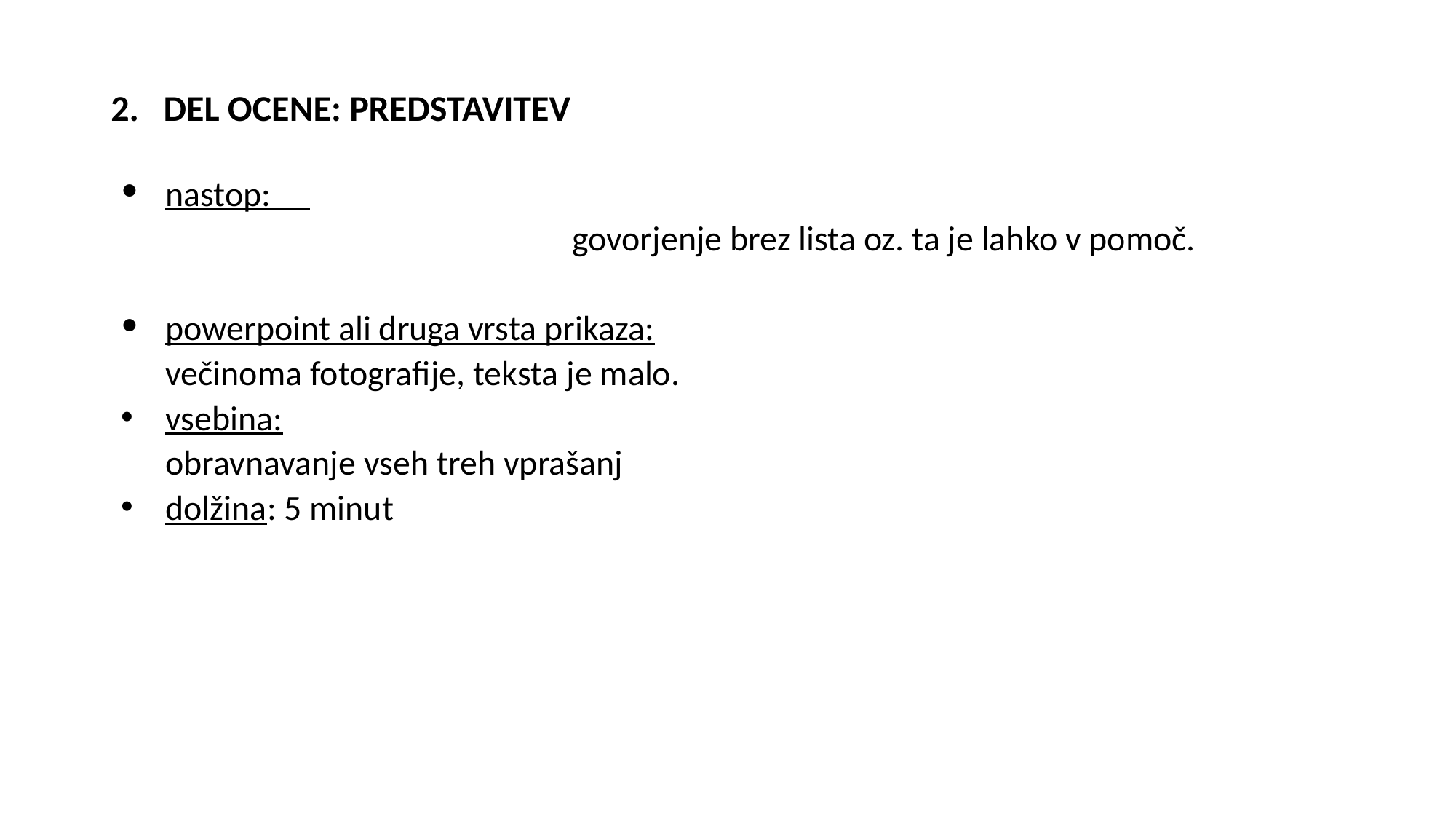

2.   DEL OCENE: PREDSTAVITEV

nastop:                                                                                                                                                                                              govorjenje brez lista oz. ta je lahko v pomoč.
powerpoint ali druga vrsta prikaza:
večinoma fotografije, teksta je malo.
vsebina:
obravnavanje vseh treh vprašanj
dolžina: 5 minut